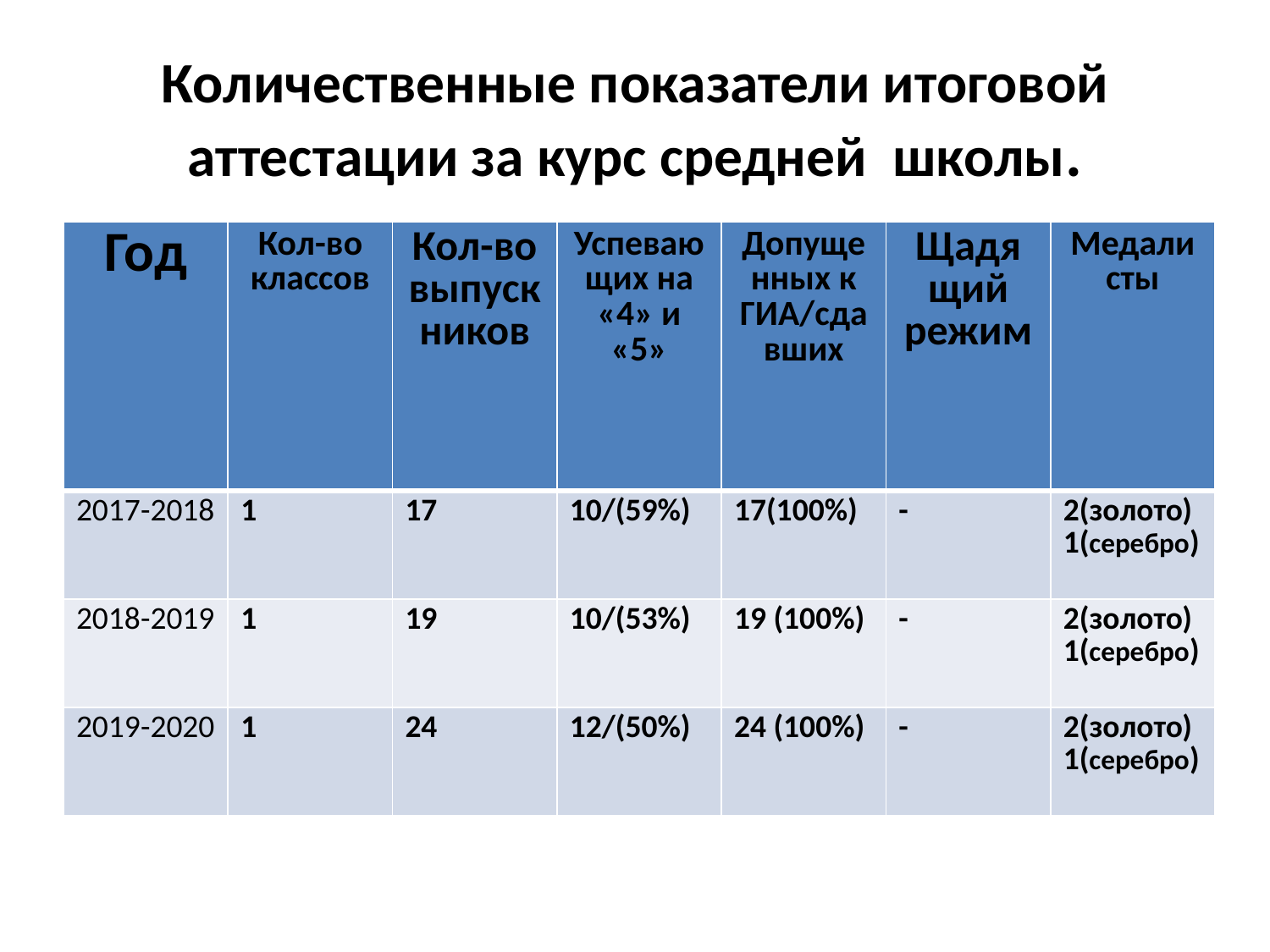

# Количественные показатели итоговой аттестации за курс средней  школы.
| Год | Кол-во классов | Кол-во выпускников | Успевающих на «4» и «5» | Допущенных к ГИА/сдавших | Щадящий режим | Медалисты |
| --- | --- | --- | --- | --- | --- | --- |
| 2017-2018 | 1 | 17 | 10/(59%) | 17(100%) | - | 2(золото) 1(серебро) |
| 2018-2019 | 1 | 19 | 10/(53%) | 19 (100%) | - | 2(золото) 1(серебро) |
| 2019-2020 | 1 | 24 | 12/(50%) | 24 (100%) | - | 2(золото) 1(серебро) |